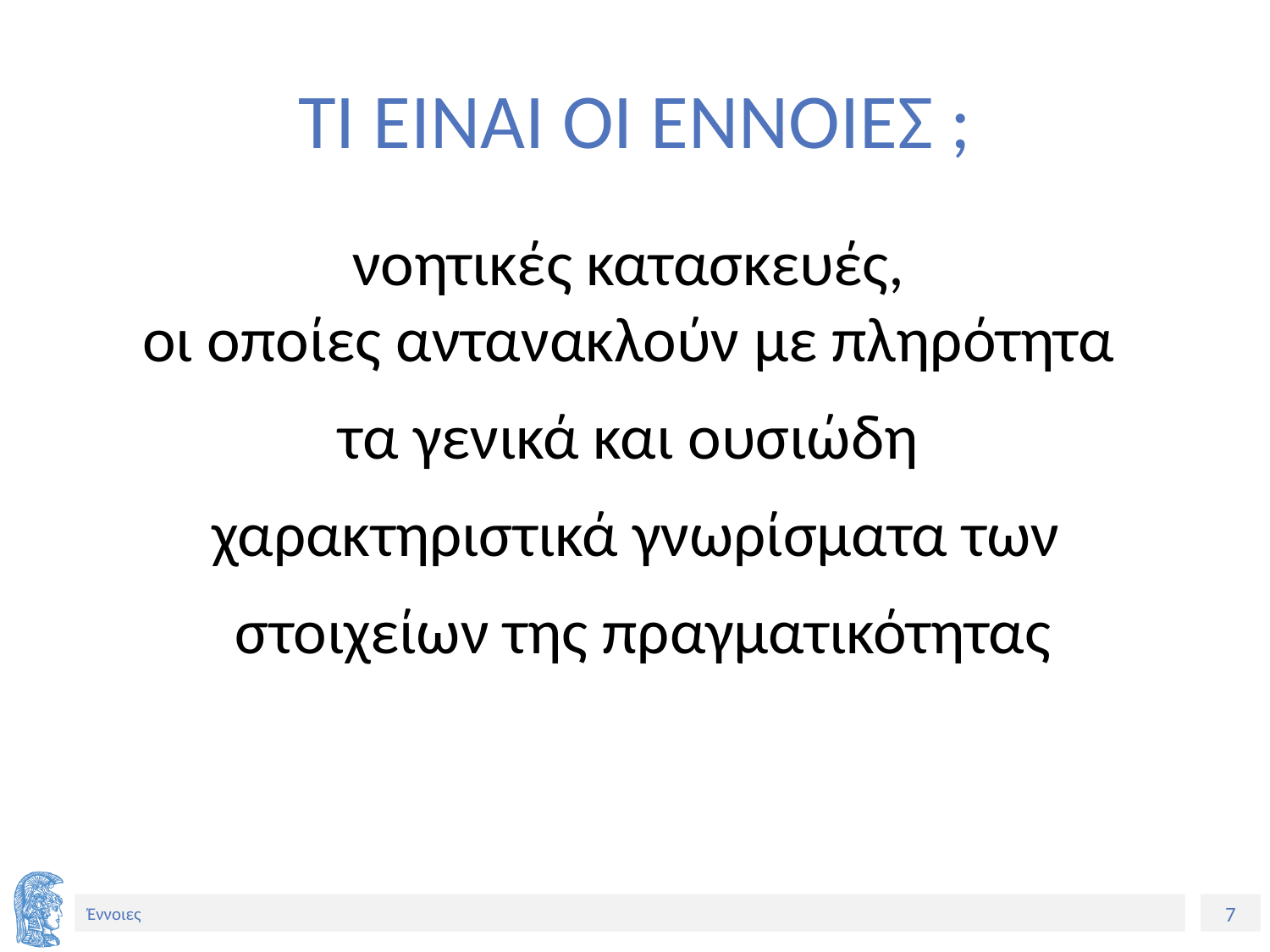

# TΙ EINAI OI ΕΝΝΟΙΕΣ ;
νοητικές κατασκευές,
οι οποίες αντανακλούν με πληρότητα
τα γενικά και ουσιώδη
χαρακτηριστικά γνωρίσματα των
 στοιχείων της πραγματικότητας